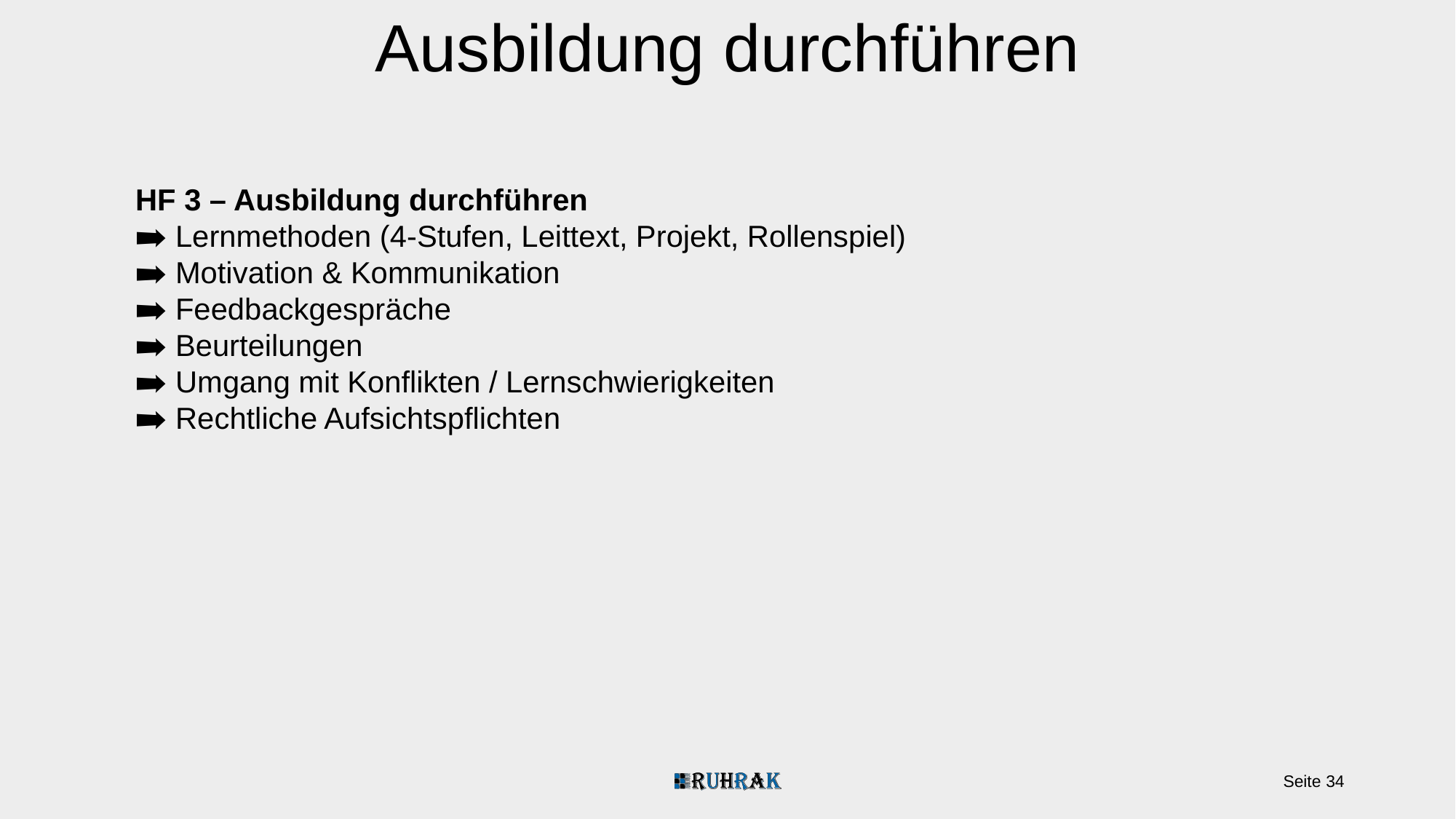

Ausbildung durchführen
HF 3 – Ausbildung durchführen
➡️ Lernmethoden (4-Stufen, Leittext, Projekt, Rollenspiel)
➡️ Motivation & Kommunikation
➡️ Feedbackgespräche
➡️ Beurteilungen
➡️ Umgang mit Konflikten / Lernschwierigkeiten
➡️ Rechtliche Aufsichtspflichten
Seite 34